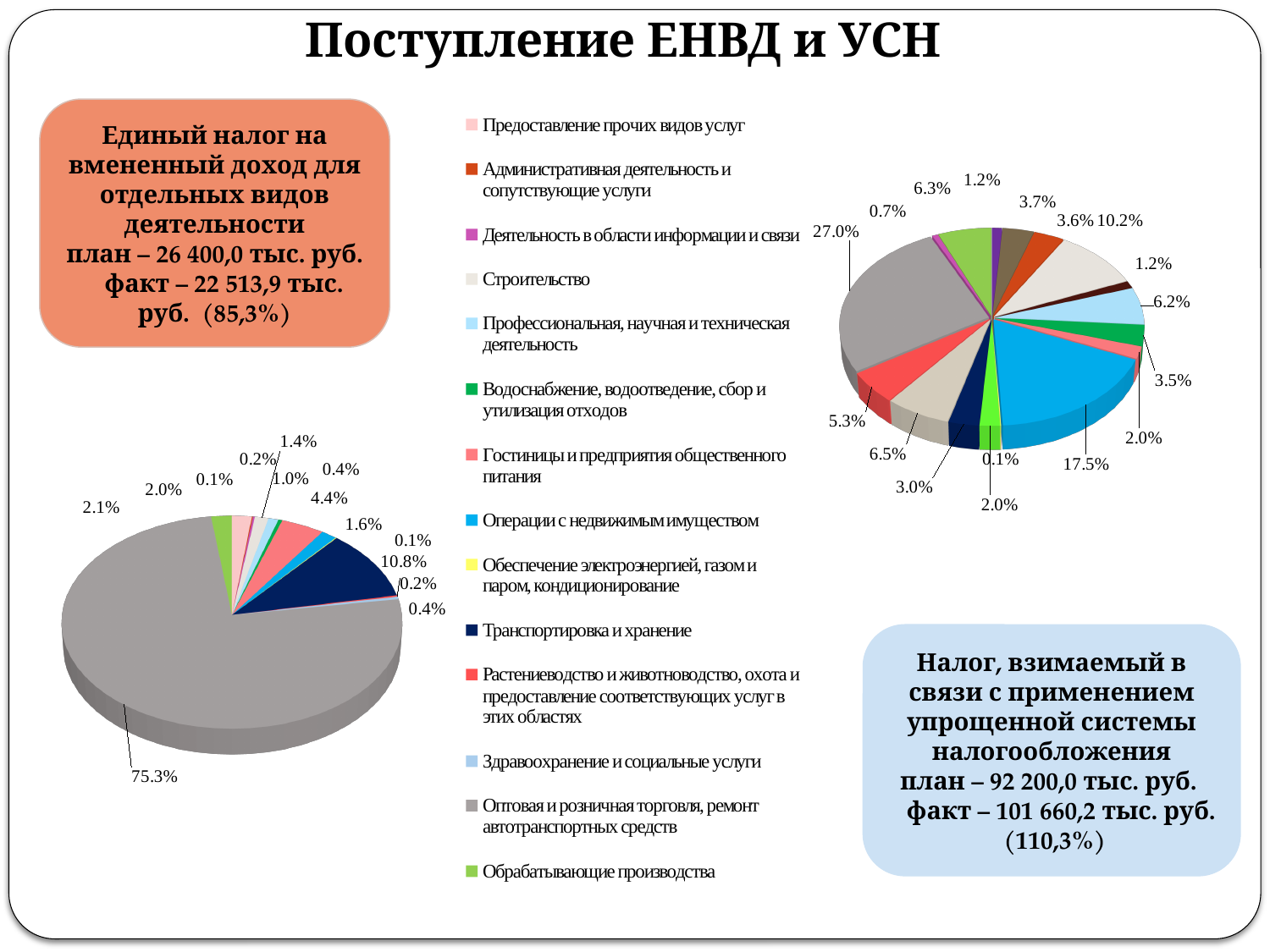

# Поступление ЕНВД и УСН

[unsupported chart]

[unsupported chart]

Единый налог на вмененный доход для отдельных видов деятельности
план – 26 400,0 тыс. руб.    факт – 22 513,9 тыс. руб.  (85,3%)
Налог, взимаемый в связи с применением упрощенной системы налогообложения
план – 92 200,0 тыс. руб.
   факт – 101 660,2 тыс. руб.  (110,3%)